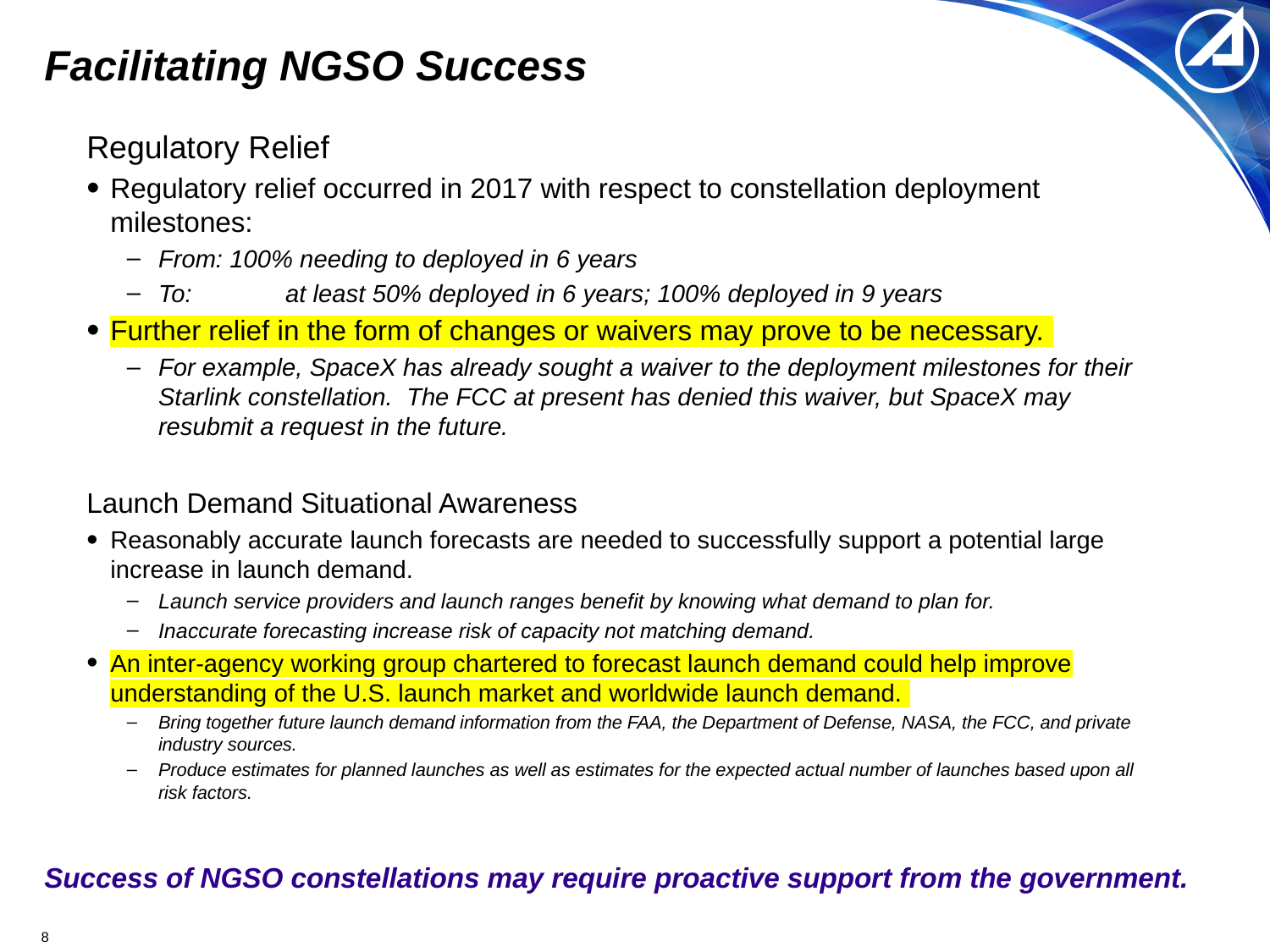

# Facilitating NGSO Success
Regulatory Relief
Regulatory relief occurred in 2017 with respect to constellation deployment milestones:
From: 100% needing to deployed in 6 years
To:	at least 50% deployed in 6 years; 100% deployed in 9 years
Further relief in the form of changes or waivers may prove to be necessary.
For example, SpaceX has already sought a waiver to the deployment milestones for their Starlink constellation.  The FCC at present has denied this waiver, but SpaceX may resubmit a request in the future.

Launch Demand Situational Awareness
Reasonably accurate launch forecasts are needed to successfully support a potential large increase in launch demand.
Launch service providers and launch ranges benefit by knowing what demand to plan for.
Inaccurate forecasting increase risk of capacity not matching demand.
An inter-agency working group chartered to forecast launch demand could help improve understanding of the U.S. launch market and worldwide launch demand.
Bring together future launch demand information from the FAA, the Department of Defense, NASA, the FCC, and private industry sources.
Produce estimates for planned launches as well as estimates for the expected actual number of launches based upon all risk factors.

Success of NGSO constellations may require proactive support from the government.